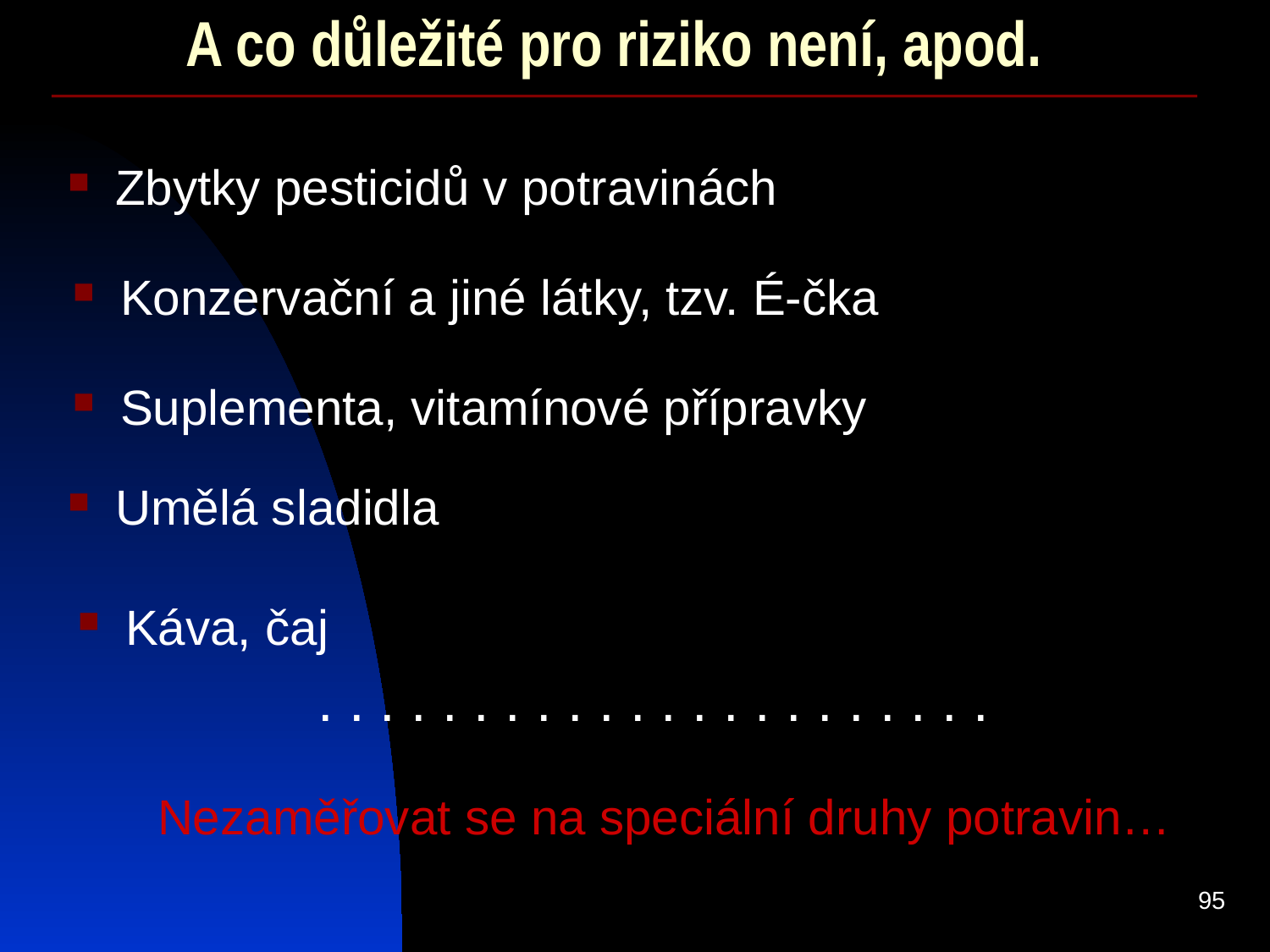

# A co důležité pro riziko není, apod.

Zbytky pesticidů v potravinách
Konzervační a jiné látky, tzv. É-čka
Suplementa, vitamínové přípravky
Umělá sladidla
Káva, čaj
. . . . . . . . . . . . . . . . . . . . . .
Nezaměřovat se na speciální druhy potravin…
95